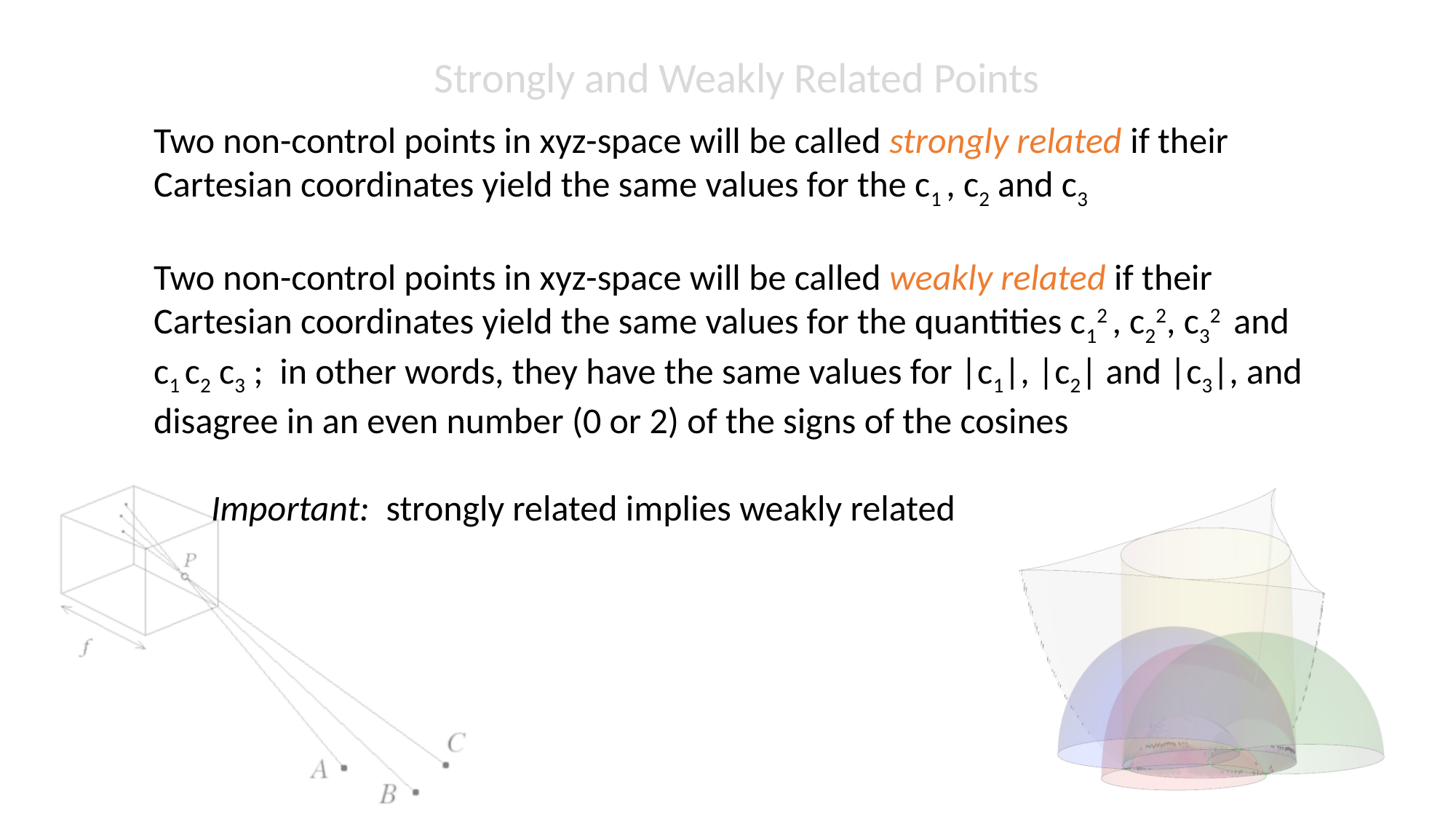

Strongly and Weakly Related Points
Two non-control points in xyz-space will be called strongly related if their Cartesian coordinates yield the same values for the c1 , c2 and c3

Two non-control points in xyz-space will be called weakly related if their Cartesian coordinates yield the same values for the quantities c12 , c22, c32  and c1 c2 c3 ;  in other words, they have the same values for |c1|, |c2| and |c3|, and disagree in an even number (0 or 2) of the signs of the cosines

       Important:  strongly related implies weakly related